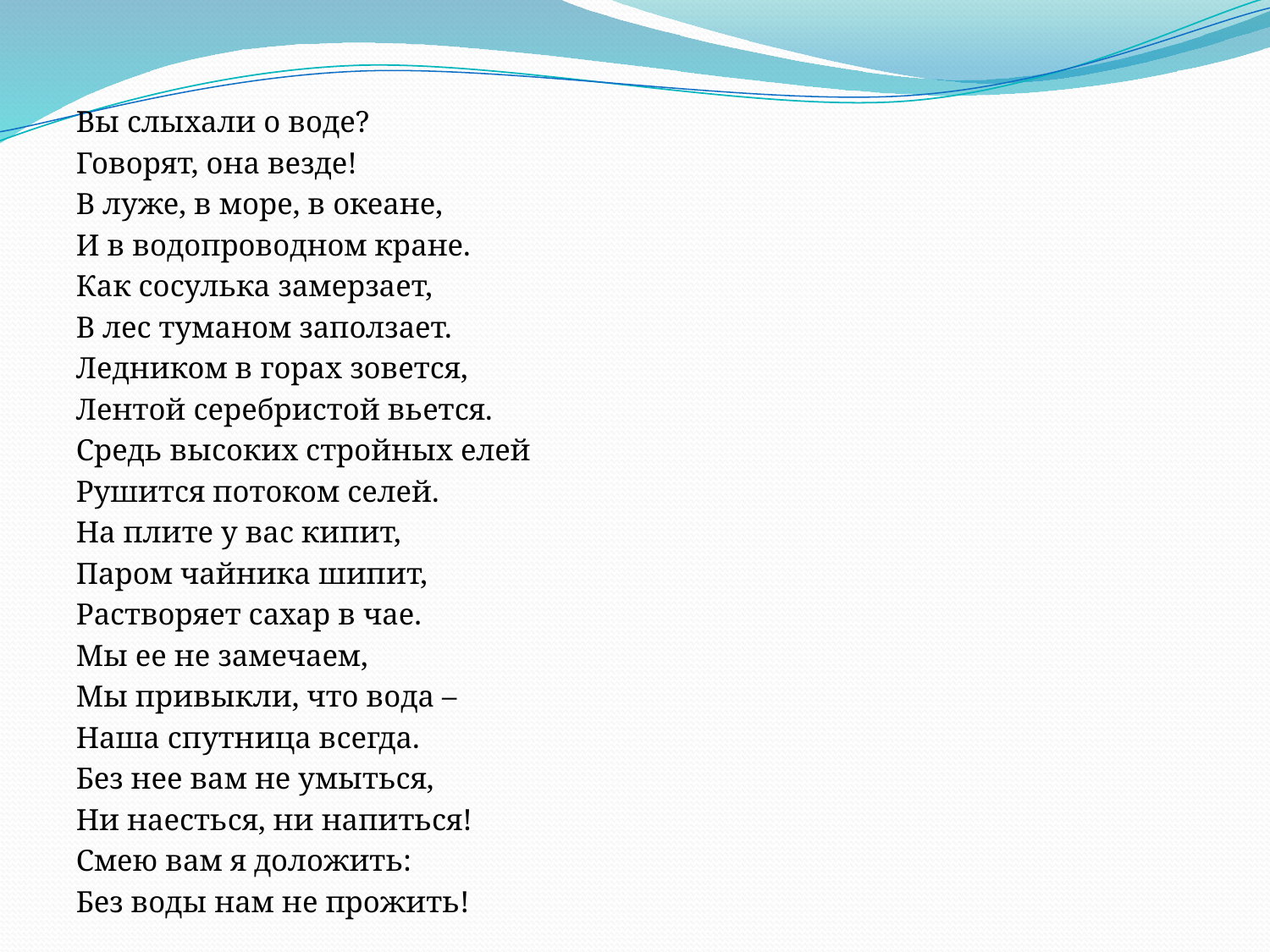

Вы слыхали о воде?
Говорят, она везде!
В луже, в море, в океане,
И в водопроводном кране.
Как сосулька замерзает,
В лес туманом заползает.
Ледником в горах зовется,
Лентой серебристой вьется.
Средь высоких стройных елей
Рушится потоком селей.
На плите у вас кипит,
Паром чайника шипит,
Растворяет сахар в чае.
Мы ее не замечаем,
Мы привыкли, что вода –
Наша спутница всегда.
Без нее вам не умыться,
Ни наесться, ни напиться!
Смею вам я доложить:
Без воды нам не прожить!